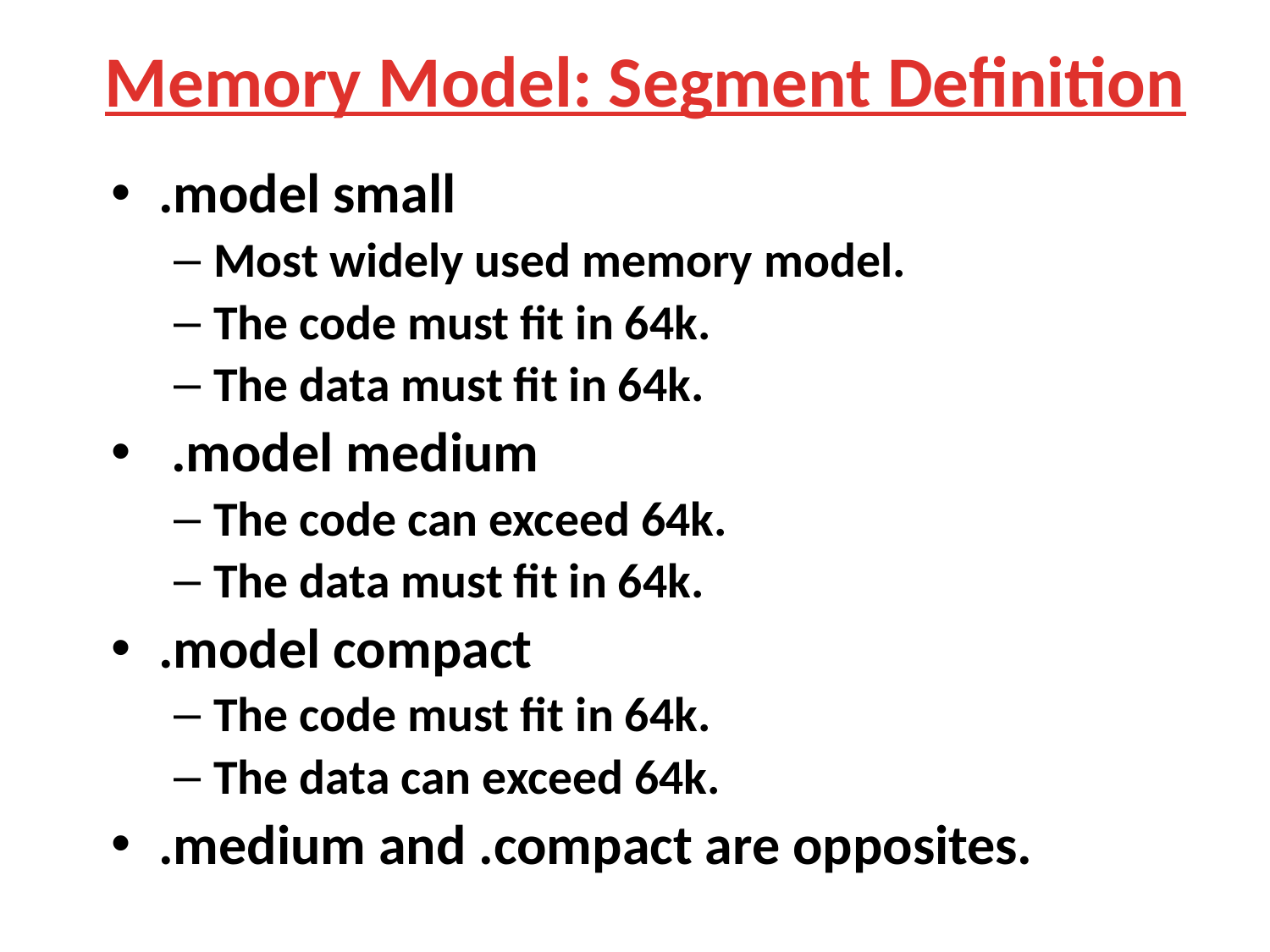

# Memory Model: Segment Definition
.model small
Most widely used memory model.
The code must fit in 64k.
The data must fit in 64k.
 .model medium
The code can exceed 64k.
The data must fit in 64k.
.model compact
The code must fit in 64k.
The data can exceed 64k.
.medium and .compact are opposites.